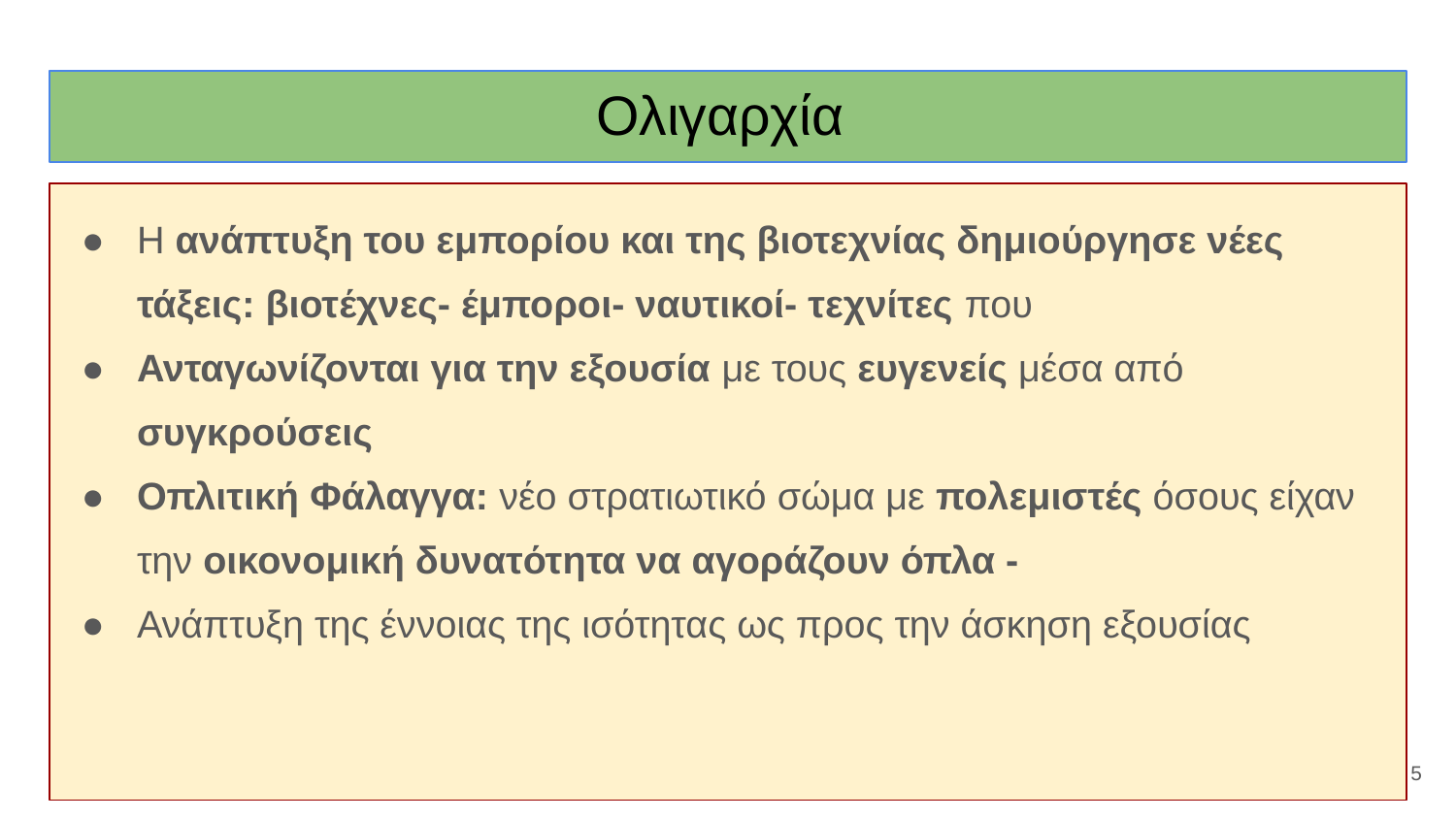

# Ολιγαρχία
Η ανάπτυξη του εμπορίου και της βιοτεχνίας δημιούργησε νέες τάξεις: βιοτέχνες- έμποροι- ναυτικοί- τεχνίτες που
Ανταγωνίζονται για την εξουσία με τους ευγενείς μέσα από συγκρούσεις
Οπλιτική Φάλαγγα: νέο στρατιωτικό σώμα με πολεμιστές όσους είχαν την οικονομική δυνατότητα να αγοράζουν όπλα -
Ανάπτυξη της έννοιας της ισότητας ως προς την άσκηση εξουσίας
5